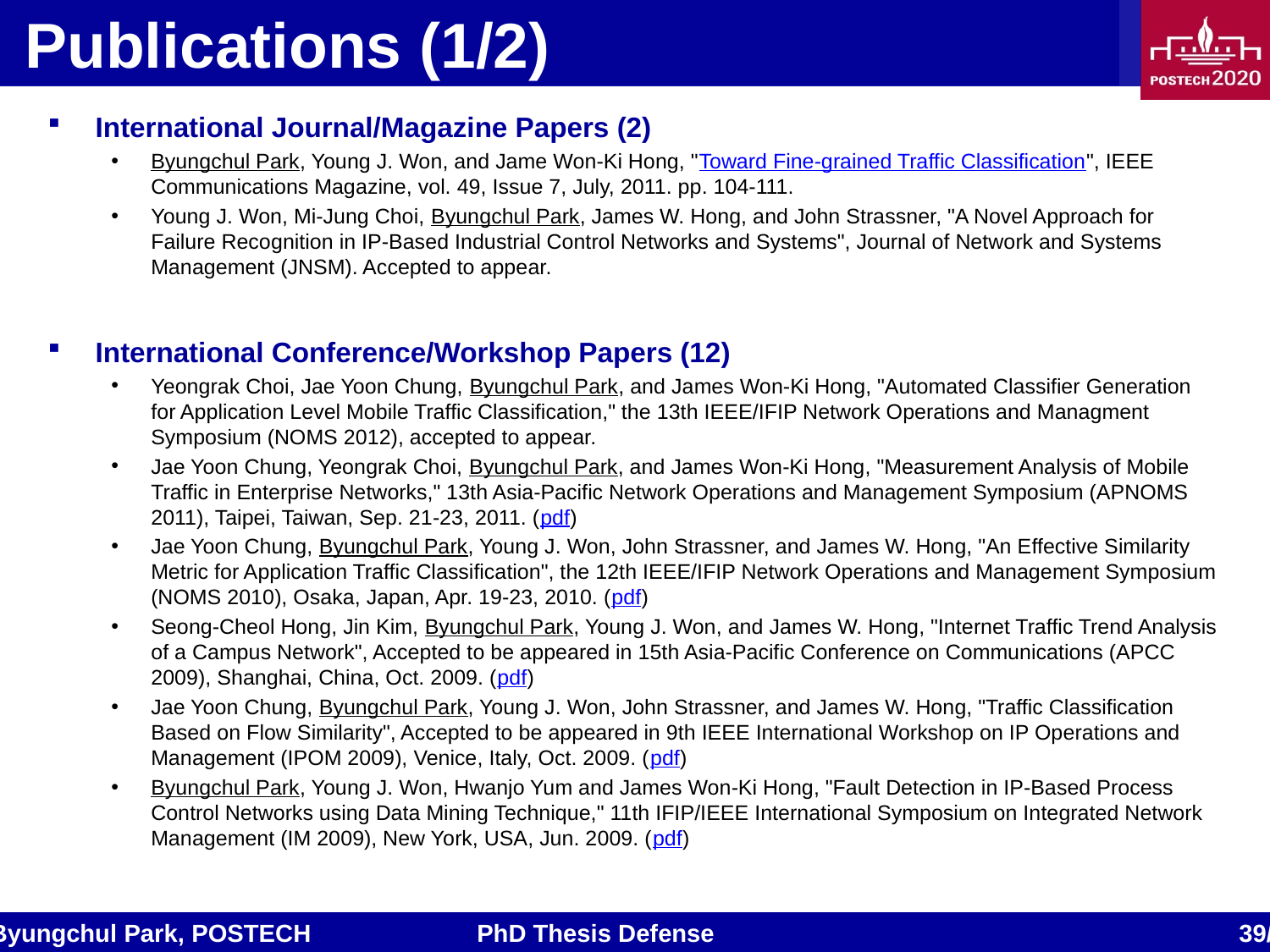

# Publications (1/2)
International Journal/Magazine Papers (2)
Byungchul Park, Young J. Won, and Jame Won-Ki Hong, "Toward Fine-grained Traffic Classification", IEEE Communications Magazine, vol. 49, Issue 7, July, 2011. pp. 104-111.
Young J. Won, Mi-Jung Choi, Byungchul Park, James W. Hong, and John Strassner, "A Novel Approach for Failure Recognition in IP-Based Industrial Control Networks and Systems", Journal of Network and Systems Management (JNSM). Accepted to appear.

International Conference/Workshop Papers (12)
Yeongrak Choi, Jae Yoon Chung, Byungchul Park, and James Won-Ki Hong, "Automated Classifier Generation for Application Level Mobile Traffic Classification," the 13th IEEE/IFIP Network Operations and Managment Symposium (NOMS 2012), accepted to appear.
Jae Yoon Chung, Yeongrak Choi, Byungchul Park, and James Won-Ki Hong, "Measurement Analysis of Mobile Traffic in Enterprise Networks," 13th Asia-Pacific Network Operations and Management Symposium (APNOMS 2011), Taipei, Taiwan, Sep. 21-23, 2011. (pdf)
Jae Yoon Chung, Byungchul Park, Young J. Won, John Strassner, and James W. Hong, "An Effective Similarity Metric for Application Traffic Classification", the 12th IEEE/IFIP Network Operations and Management Symposium (NOMS 2010), Osaka, Japan, Apr. 19-23, 2010. (pdf)
Seong-Cheol Hong, Jin Kim, Byungchul Park, Young J. Won, and James W. Hong, "Internet Traffic Trend Analysis of a Campus Network", Accepted to be appeared in 15th Asia-Pacific Conference on Communications (APCC 2009), Shanghai, China, Oct. 2009. (pdf)
Jae Yoon Chung, Byungchul Park, Young J. Won, John Strassner, and James W. Hong, "Traffic Classification Based on Flow Similarity", Accepted to be appeared in 9th IEEE International Workshop on IP Operations and Management (IPOM 2009), Venice, Italy, Oct. 2009. (pdf)
Byungchul Park, Young J. Won, Hwanjo Yum and James Won-Ki Hong, "Fault Detection in IP-Based Process Control Networks using Data Mining Technique," 11th IFIP/IEEE International Symposium on Integrated Network Management (IM 2009), New York, USA, Jun. 2009. (pdf)